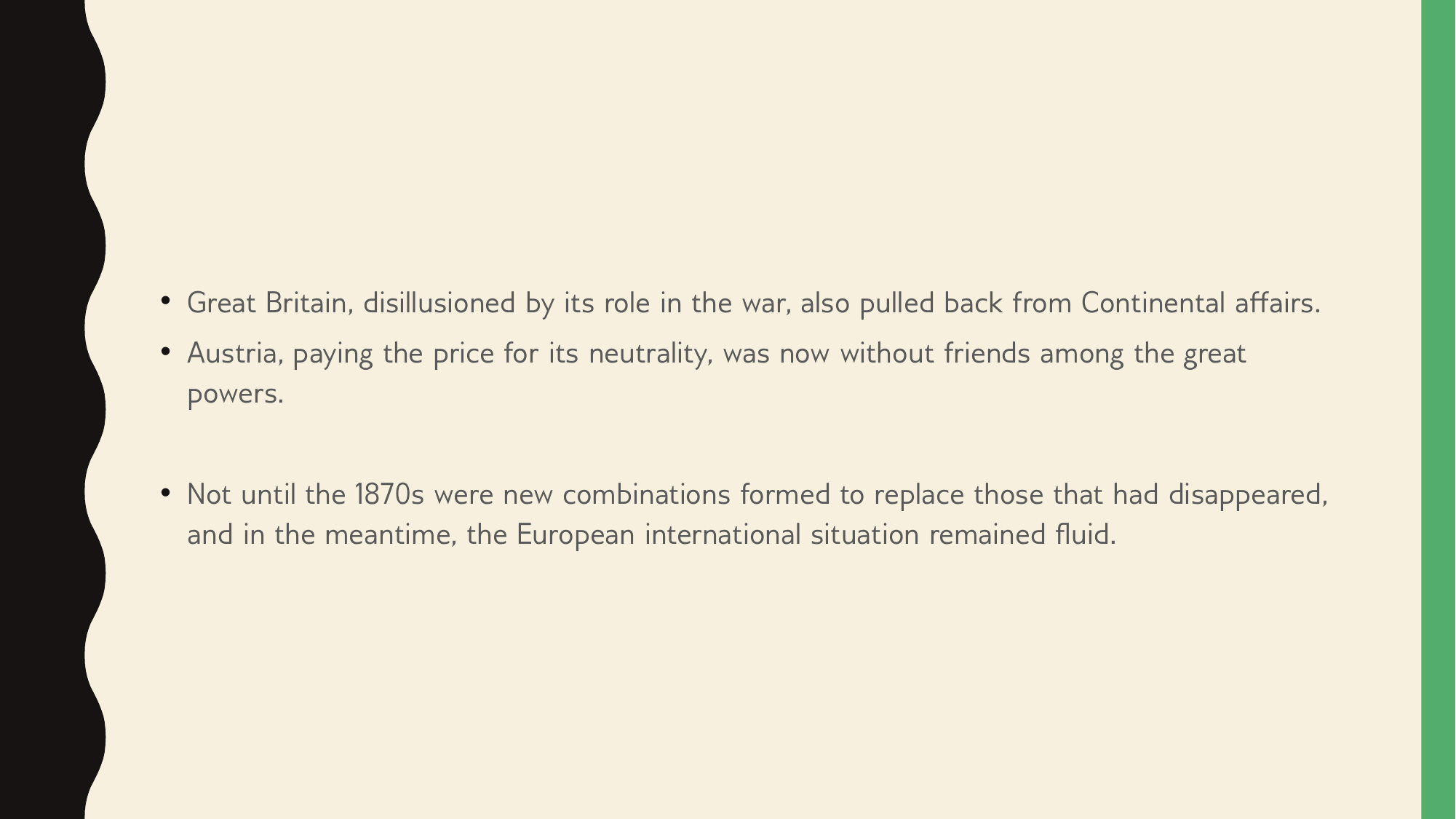

#
Great Britain, disillusioned by its role in the war, also pulled back from Continental affairs.
Austria, paying the price for its neutrality, was now without friends among the great powers.

Not until the 1870s were new combinations formed to replace those that had disappeared, and in the meantime, the European international situation remained fluid.